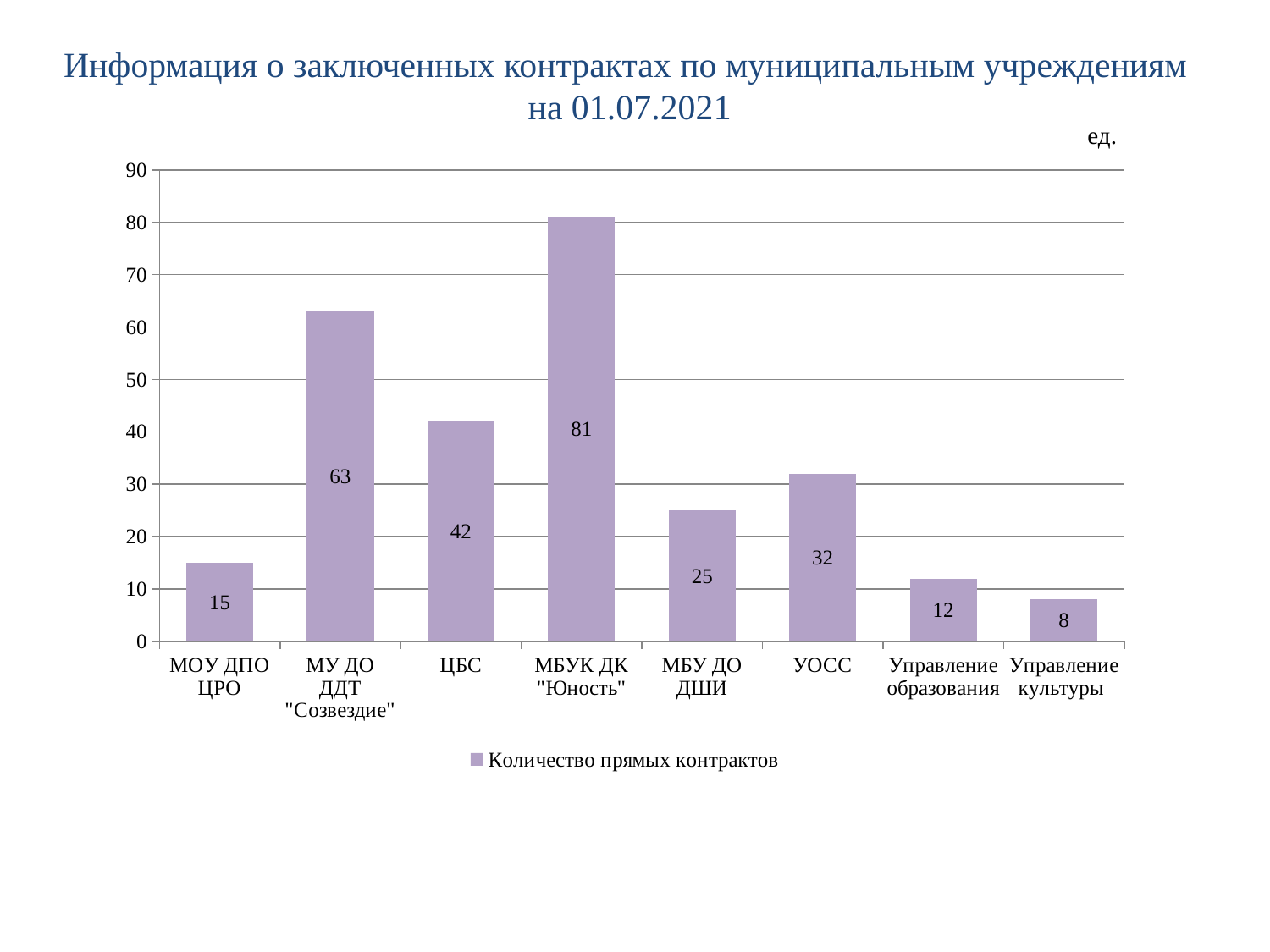

Информация о заключенных контрактах по муниципальным учреждениям  на 01.07.2021
ед.

### Chart

| Category | Количество прямых контрактов |
|---|---|
| МОУ ДПО ЦРО | 15.0 |
| МУ ДО ДДТ "Созвездие" | 63.0 |
| ЦБС | 42.0 |
| МБУК ДК "Юность" | 81.0 |
| МБУ ДО ДШИ | 25.0 |
| УОСС | 32.0 |
| Управление образования  | 12.0 |
| Управление культуры  | 8.0 |